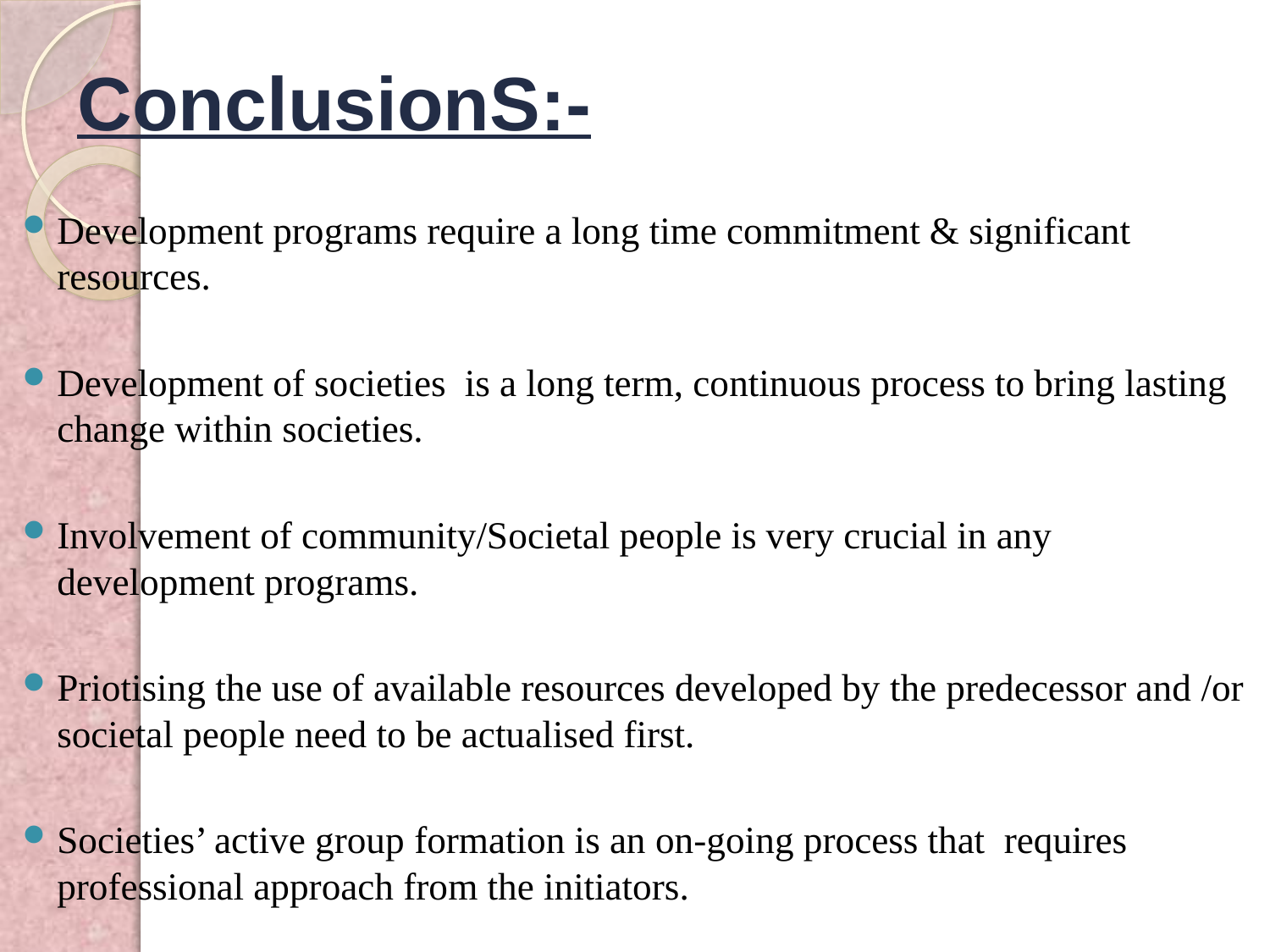

# ConclusionS:-

Development programs require a long time commitment & significant resources.

Development of societies  is a long term, continuous process to bring lasting change within societies.

Involvement of community/Societal people is very crucial in any development programs.

Priotising the use of available resources developed by the predecessor and /or societal people need to be actualised first.

Societies’ active group formation is an on-going process that  requires professional approach from the initiators.